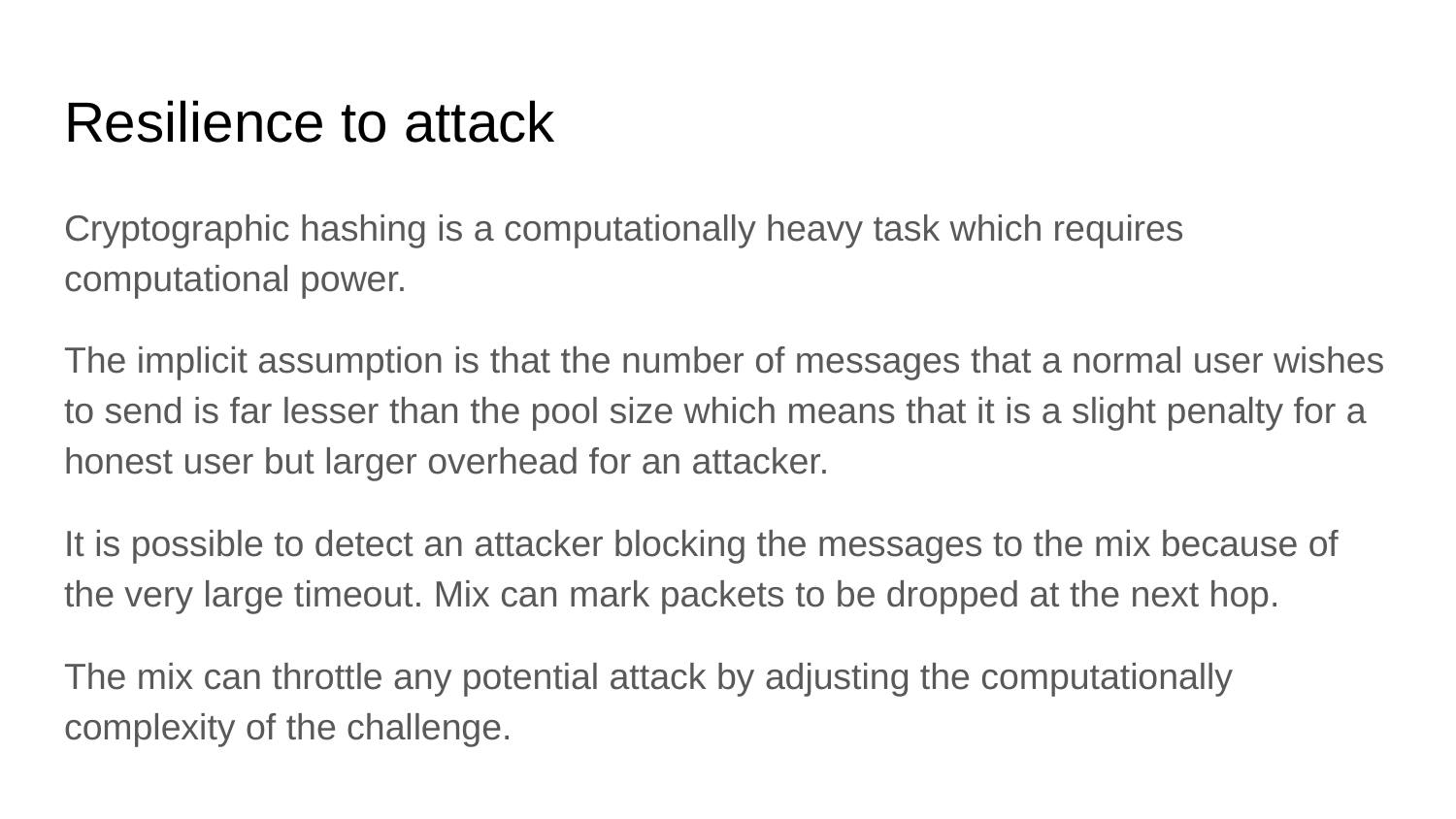

# Resilience to attack
Cryptographic hashing is a computationally heavy task which requires computational power.
The implicit assumption is that the number of messages that a normal user wishes to send is far lesser than the pool size which means that it is a slight penalty for a honest user but larger overhead for an attacker.
It is possible to detect an attacker blocking the messages to the mix because of the very large timeout. Mix can mark packets to be dropped at the next hop.
The mix can throttle any potential attack by adjusting the computationally complexity of the challenge.